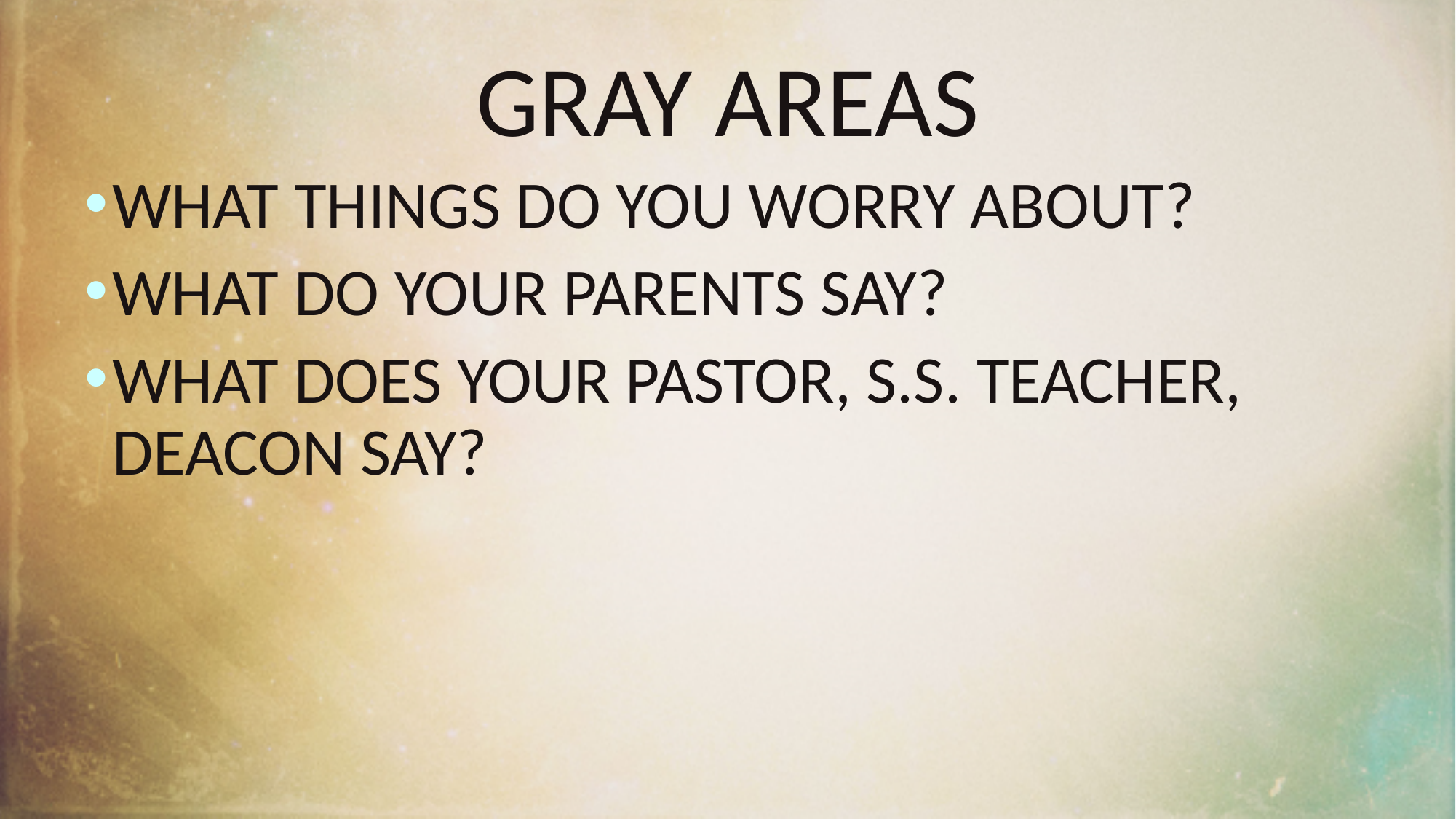

# GRAY AREAS
WHAT THINGS DO YOU WORRY ABOUT?
WHAT DO YOUR PARENTS SAY?
WHAT DOES YOUR PASTOR, S.S. TEACHER, DEACON SAY?